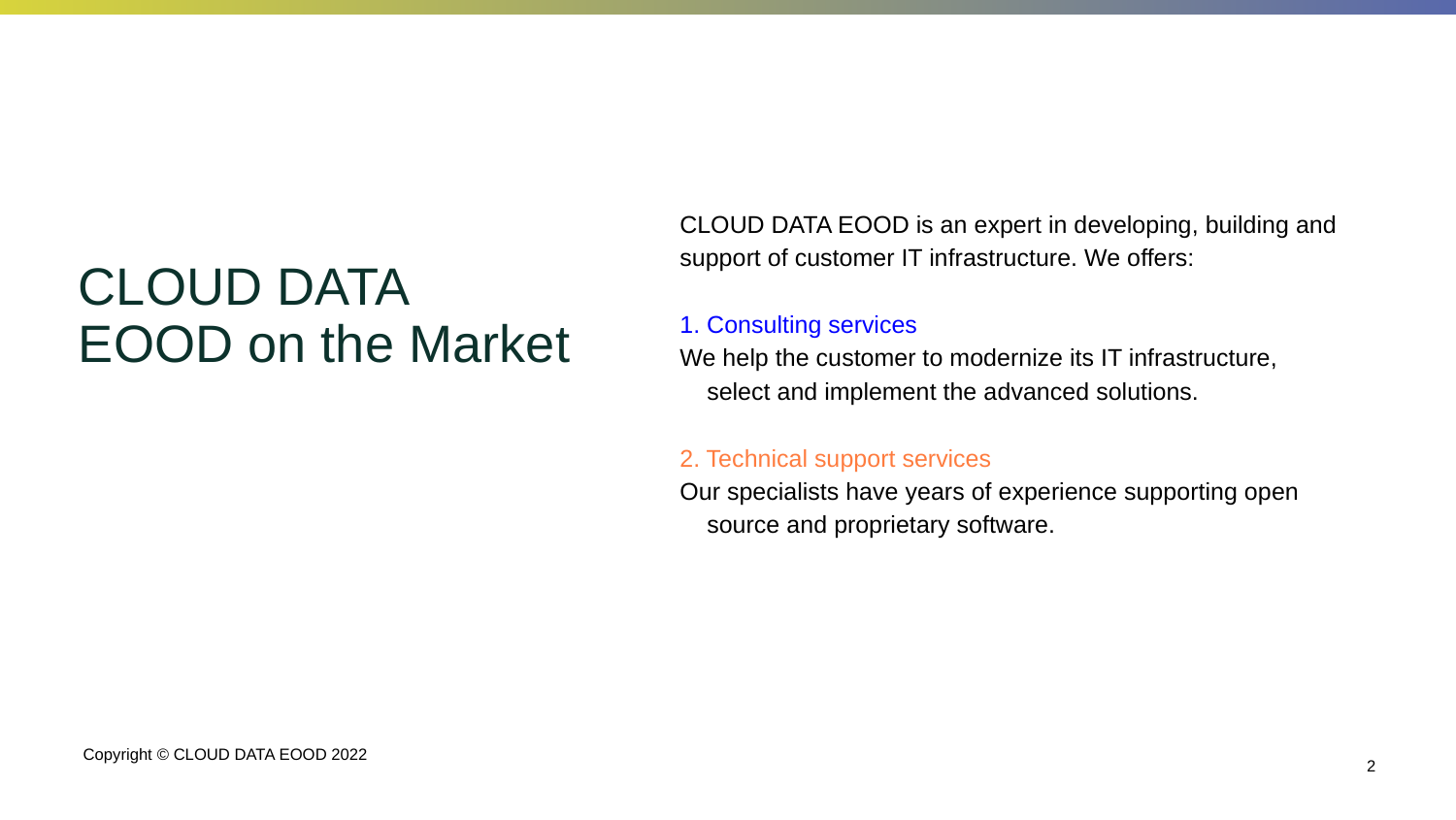

CLOUD DATA EOOD is an expert in developing, building and support of customer IT infrastructure. We offers:

1. Consulting services
We help the customer to modernize its IT infrastructure, select and implement the advanced solutions.

2. Technical support services
Our specialists have years of experience supporting open source and proprietary software.

# CLOUD DATA EOOD on the Market